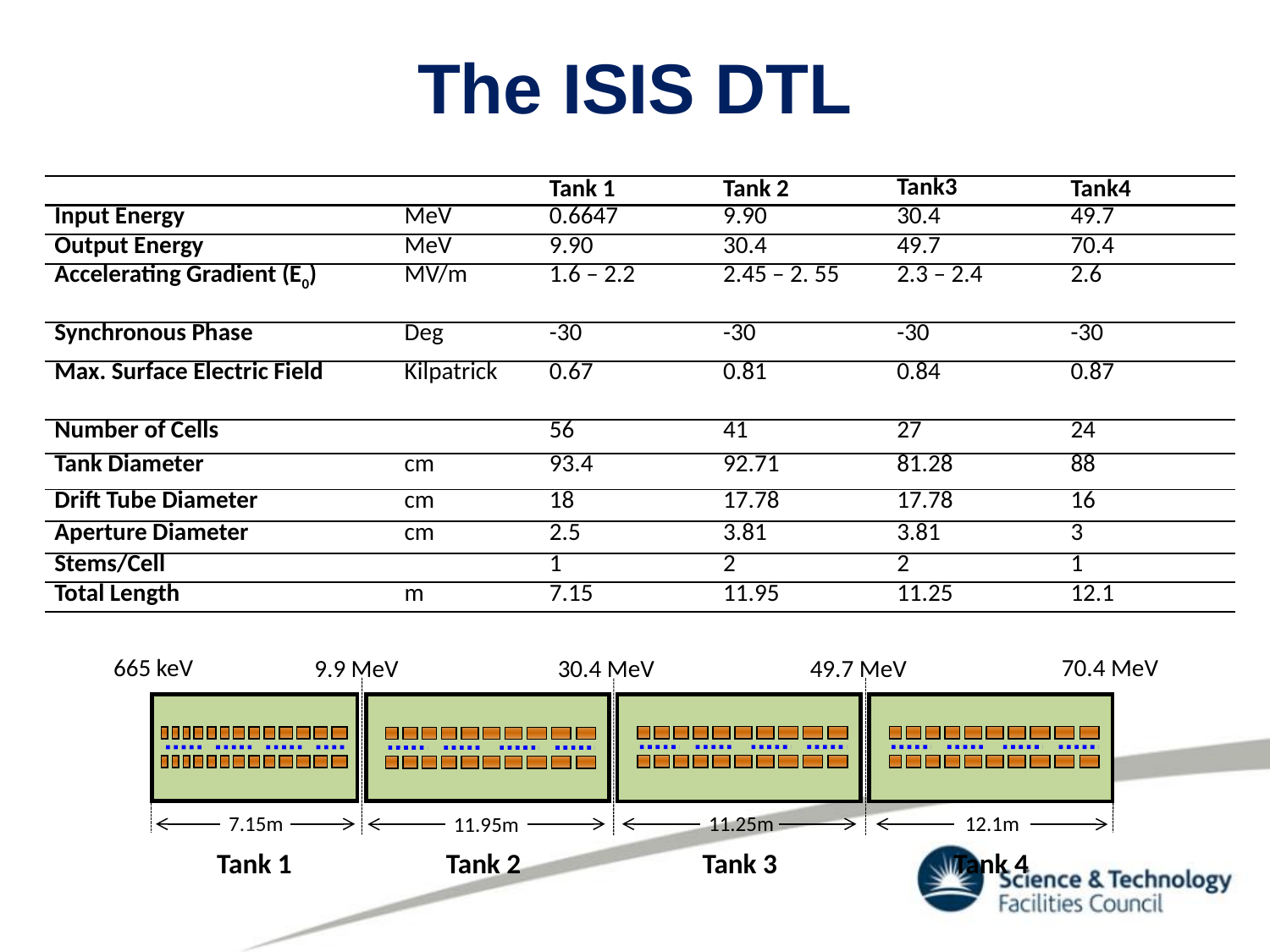

# The ISIS DTL
|  |  | Tank 1 | Tank 2 | Tank3 | Tank4 |
| --- | --- | --- | --- | --- | --- |
| Input Energy | MeV | 0.6647 | 9.90 | 30.4 | 49.7 |
| Output Energy | MeV | 9.90 | 30.4 | 49.7 | 70.4 |
| Accelerating Gradient (E0) | MV/m | 1.6 – 2.2 | 2.45 – 2. 55 | 2.3 – 2.4 | 2.6 |
| Synchronous Phase | Deg | -30 | -30 | -30 | -30 |
| Max. Surface Electric Field | Kilpatrick | 0.67 | 0.81 | 0.84 | 0.87 |
| Number of Cells |  | 56 | 41 | 27 | 24 |
| Tank Diameter | cm | 93.4 | 92.71 | 81.28 | 88 |
| Drift Tube Diameter | cm | 18 | 17.78 | 17.78 | 16 |
| Aperture Diameter | cm | 2.5 | 3.81 | 3.81 | 3 |
| Stems/Cell |  | 1 | 2 | 2 | 1 |
| Total Length | m | 7.15 | 11.95 | 11.25 | 12.1 |
665 keV
70.4 MeV
9.9 MeV
30.4 MeV
49.7 MeV

7.15m
11.25m
12.1m
11.95m
Tank 2
Tank 1
Tank 3
Tank 4